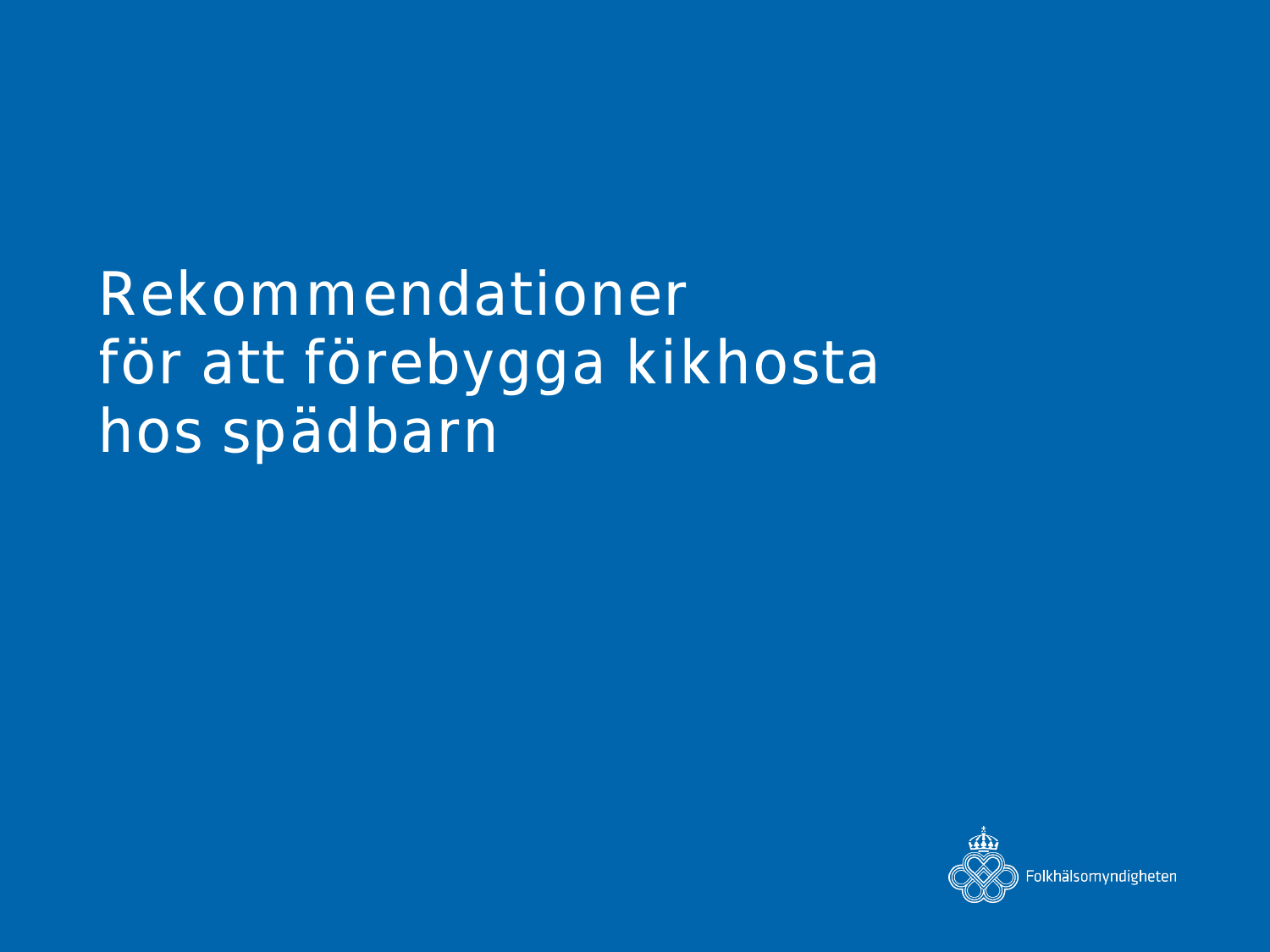

Rekommendationer
för att förebygga kikhosta hos spädbarn